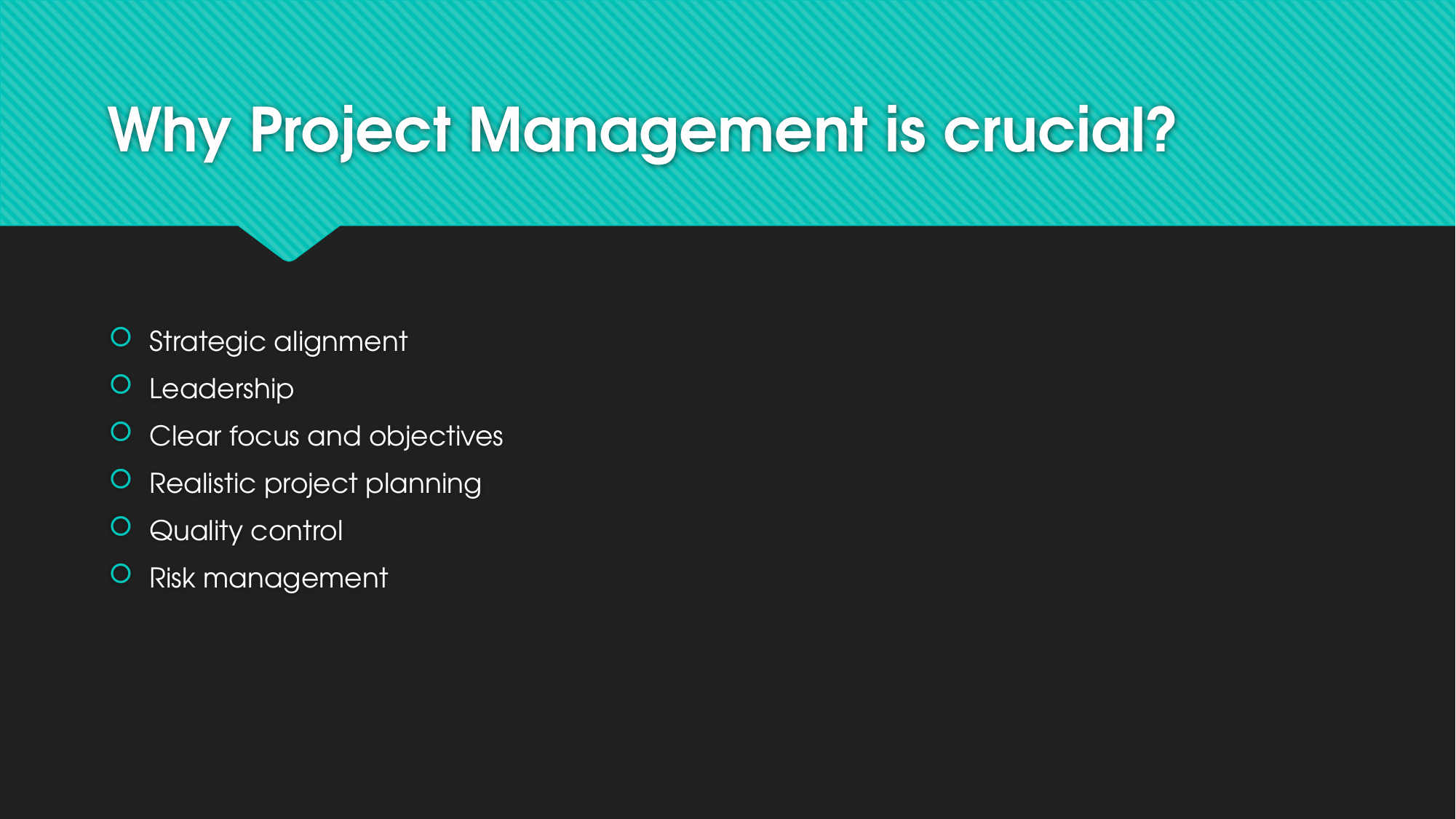

# Why Project Management is crucial?
Strategic alignment
Leadership
Clear focus and objectives
Realistic project planning
Quality control
Risk management